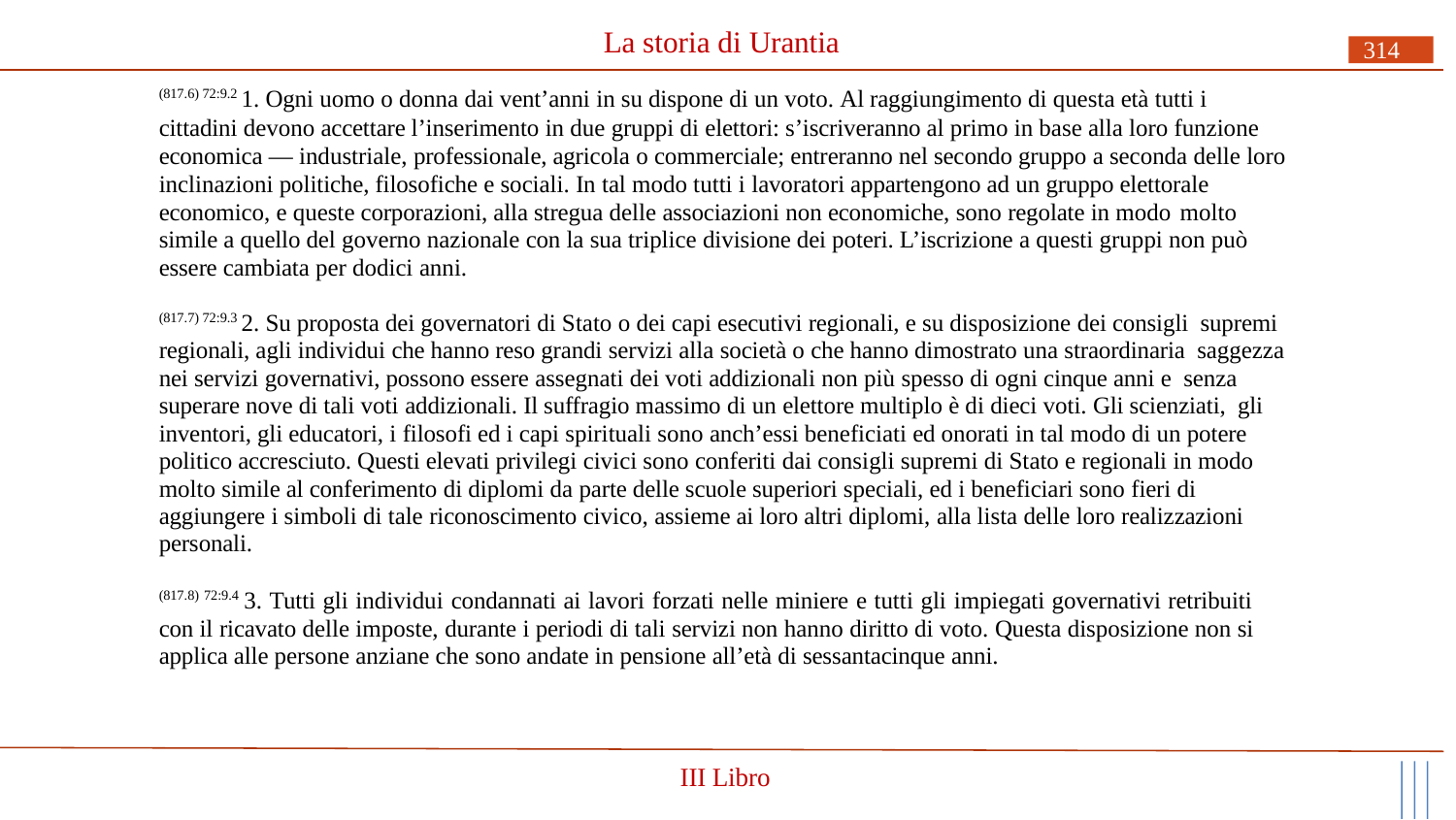

# La storia di Urantia
314

(817.6) 72:9.2 1. Ogni uomo o donna dai vent’anni in su dispone di un voto. Al raggiungimento di questa età tutti i
cittadini devono accettare l’inserimento in due gruppi di elettori: s’iscriveranno al primo in base alla loro funzione  economica — industriale, professionale, agricola o commerciale; entreranno nel secondo gruppo a seconda delle loro  inclinazioni politiche, filosofiche e sociali. In tal modo tutti i lavoratori appartengono ad un gruppo elettorale  economico, e queste corporazioni, alla stregua delle associazioni non economiche, sono regolate in modo molto
simile a quello del governo nazionale con la sua triplice divisione dei poteri. L’iscrizione a questi gruppi non può  essere cambiata per dodici anni.

(817.7) 72:9.3 2. Su proposta dei governatori di Stato o dei capi esecutivi regionali, e su disposizione dei consigli  supremi regionali, agli individui che hanno reso grandi servizi alla società o che hanno dimostrato una straordinaria  saggezza nei servizi governativi, possono essere assegnati dei voti addizionali non più spesso di ogni cinque anni e  senza superare nove di tali voti addizionali. Il suffragio massimo di un elettore multiplo è di dieci voti. Gli scienziati,  gli inventori, gli educatori, i filosofi ed i capi spirituali sono anch’essi beneficiati ed onorati in tal modo di un potere  politico accresciuto. Questi elevati privilegi civici sono conferiti dai consigli supremi di Stato e regionali in modo  molto simile al conferimento di diplomi da parte delle scuole superiori speciali, ed i beneficiari sono fieri di  aggiungere i simboli di tale riconoscimento civico, assieme ai loro altri diplomi, alla lista delle loro realizzazioni  personali.

(817.8) 72:9.4 3. Tutti gli individui condannati ai lavori forzati nelle miniere e tutti gli impiegati governativi retribuiti  con il ricavato delle imposte, durante i periodi di tali servizi non hanno diritto di voto. Questa disposizione non si  applica alle persone anziane che sono andate in pensione all’età di sessantacinque anni.

III Libro